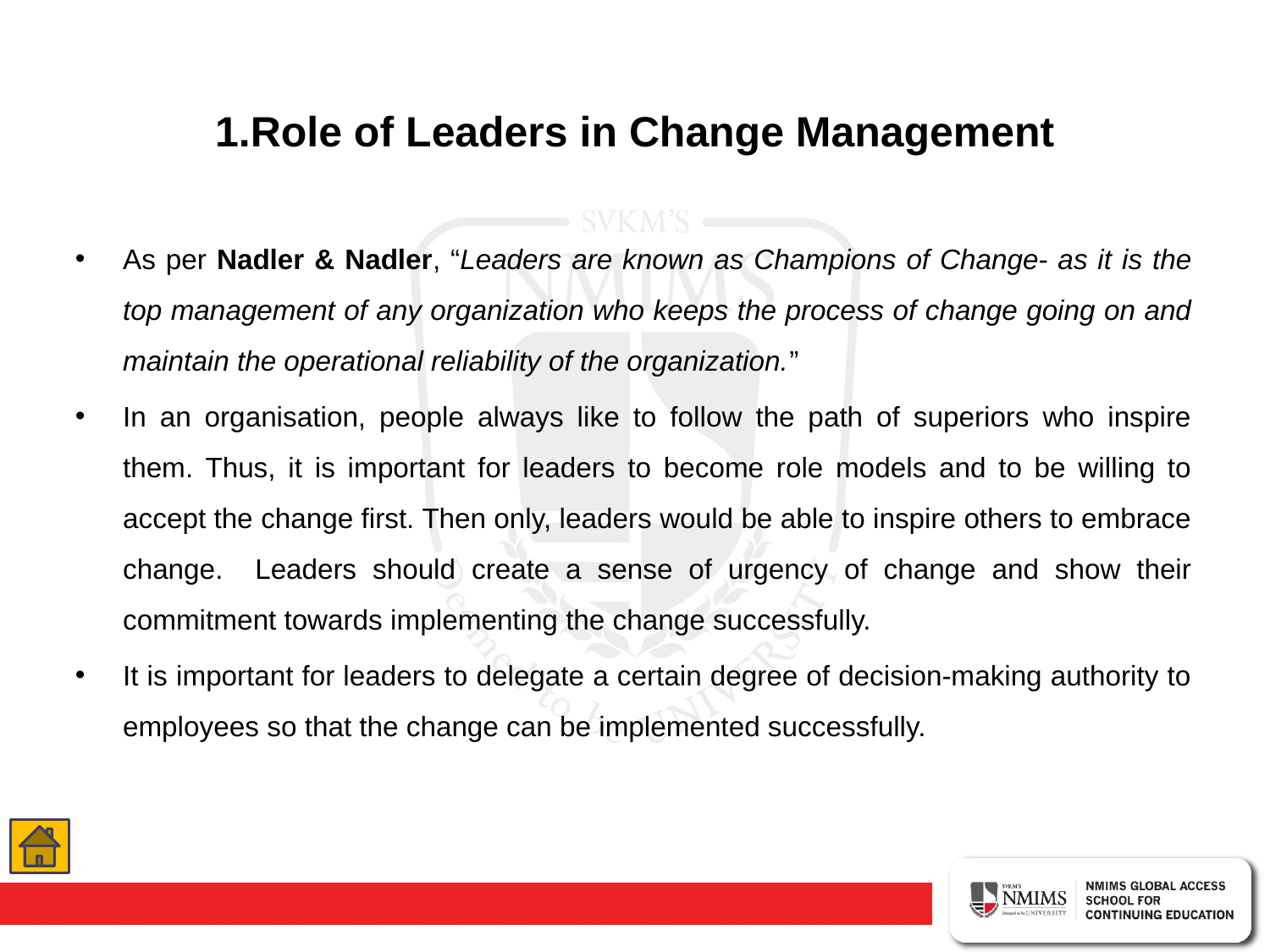

# 1.Role of Leaders in Change Management
As per Nadler & Nadler, “Leaders are known as Champions of Change- as it is the top management of any organization who keeps the process of change going on and maintain the operational reliability of the organization.”
In an organisation, people always like to follow the path of superiors who inspire them. Thus, it is important for leaders to become role models and to be willing to accept the change first. Then only, leaders would be able to inspire others to embrace change.  Leaders should create a sense of urgency of change and show their commitment towards implementing the change successfully.
It is important for leaders to delegate a certain degree of decision-making authority to employees so that the change can be implemented successfully.